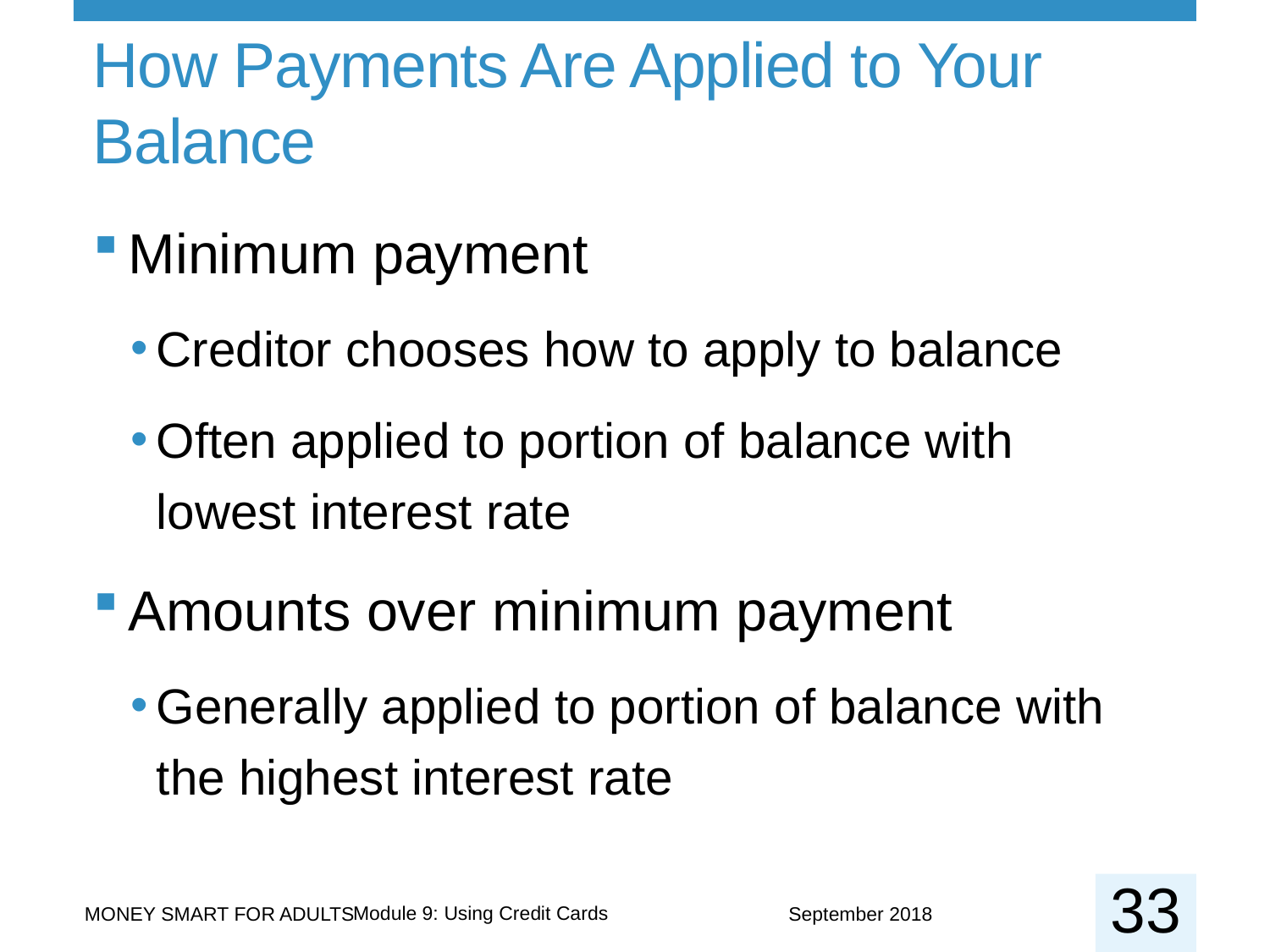

# How Payments Are Applied to Your Balance
Minimum payment
Creditor chooses how to apply to balance
Often applied to portion of balance with lowest interest rate
Amounts over minimum payment
Generally applied to portion of balance with the highest interest rate

33